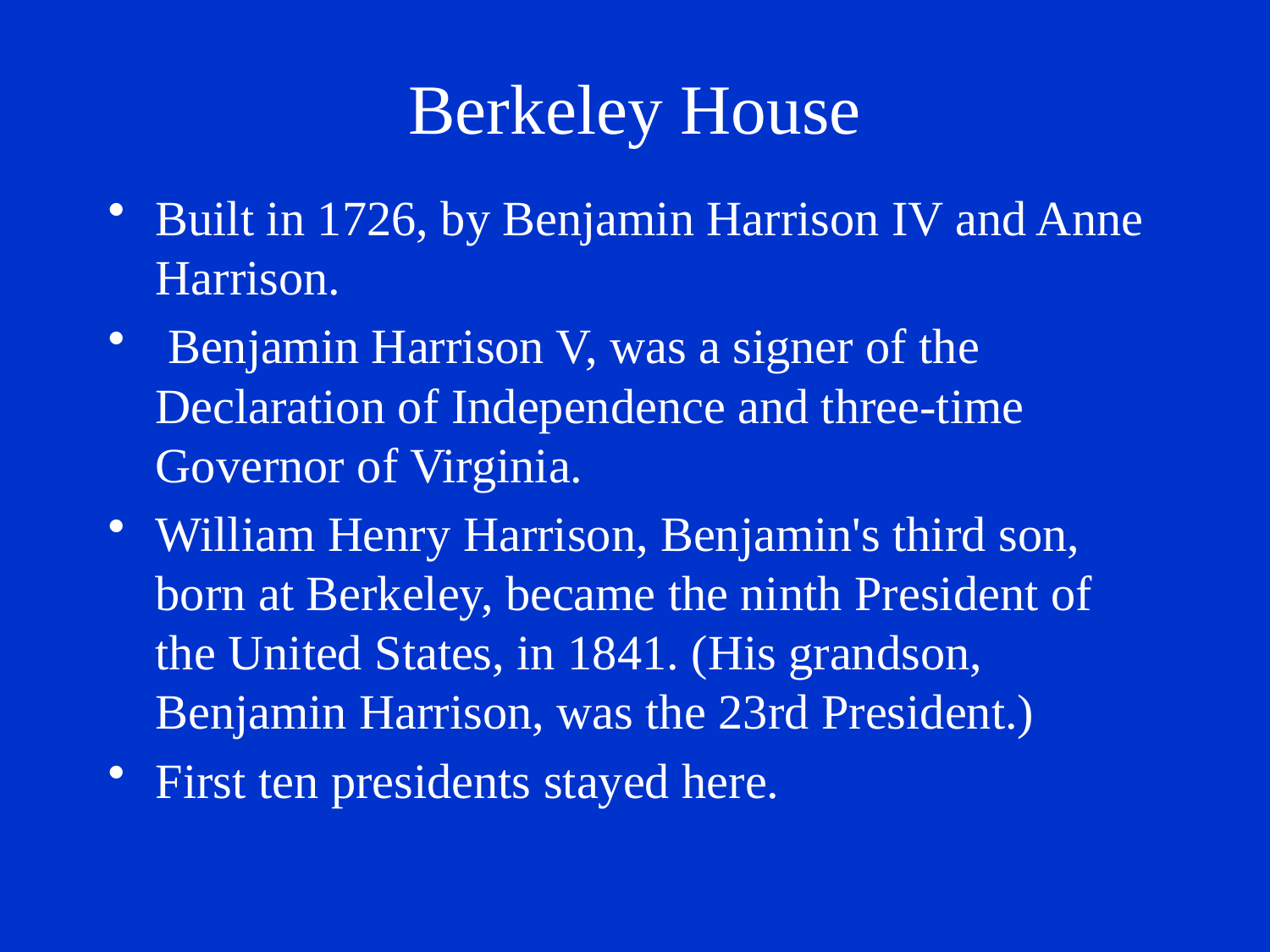

# Berkeley House
Built in 1726, by Benjamin Harrison IV and Anne Harrison.
 Benjamin Harrison V, was a signer of the Declaration of Independence and three-time Governor of Virginia.
William Henry Harrison, Benjamin's third son, born at Berkeley, became the ninth President of the United States, in 1841. (His grandson, Benjamin Harrison, was the 23rd President.)
First ten presidents stayed here.